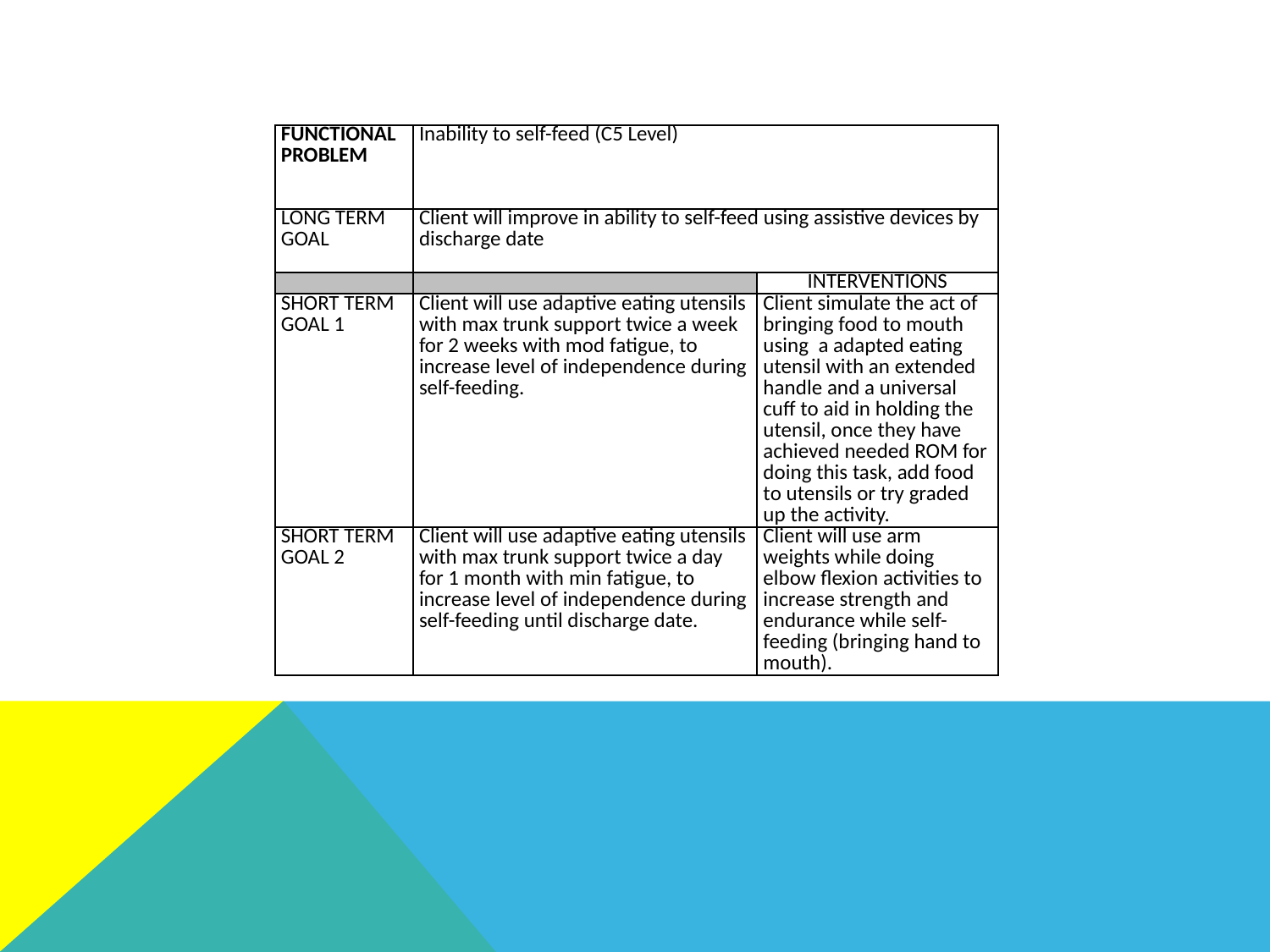

| FUNCTIONAL PROBLEM | Inability to self-feed (C5 Level) |  |
| --- | --- | --- |
| LONG TERM GOAL | Client will improve in ability to self-feed using assistive devices by discharge date |  |
|  |  | INTERVENTIONS |
| SHORT TERM GOAL 1 | Client will use adaptive eating utensils with max trunk support twice a week for 2 weeks with mod fatigue, to increase level of independence during self-feeding. | Client simulate the act of bringing food to mouth using a adapted eating utensil with an extended handle and a universal cuff to aid in holding the utensil, once they have achieved needed ROM for doing this task, add food to utensils or try graded up the activity. |
| SHORT TERM GOAL 2 | Client will use adaptive eating utensils with max trunk support twice a day for 1 month with min fatigue, to increase level of independence during self-feeding until discharge date. | Client will use arm weights while doing elbow flexion activities to increase strength and endurance while self-feeding (bringing hand to mouth). |